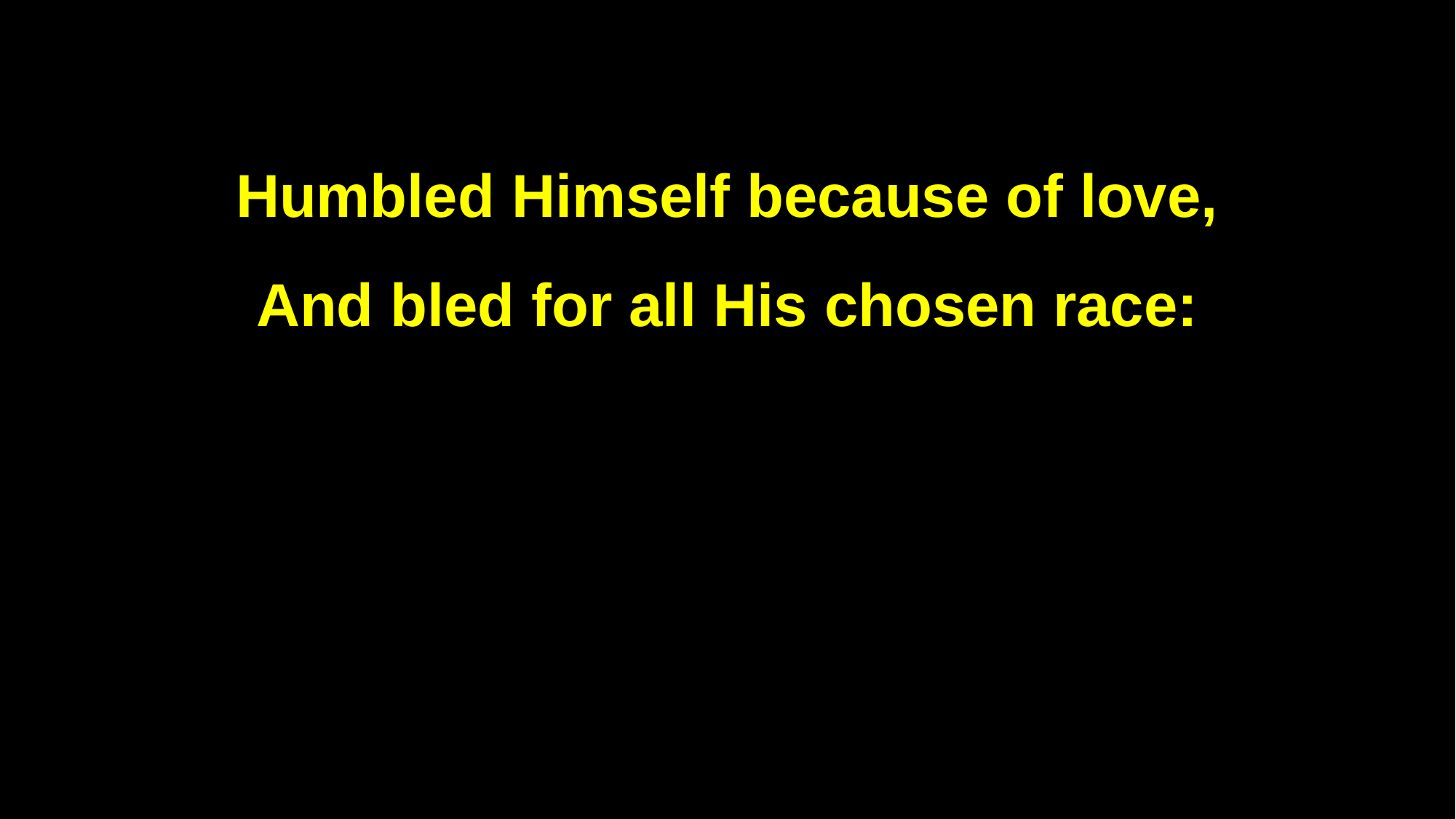

Humbled Himself because of love,
And bled for all His chosen race: